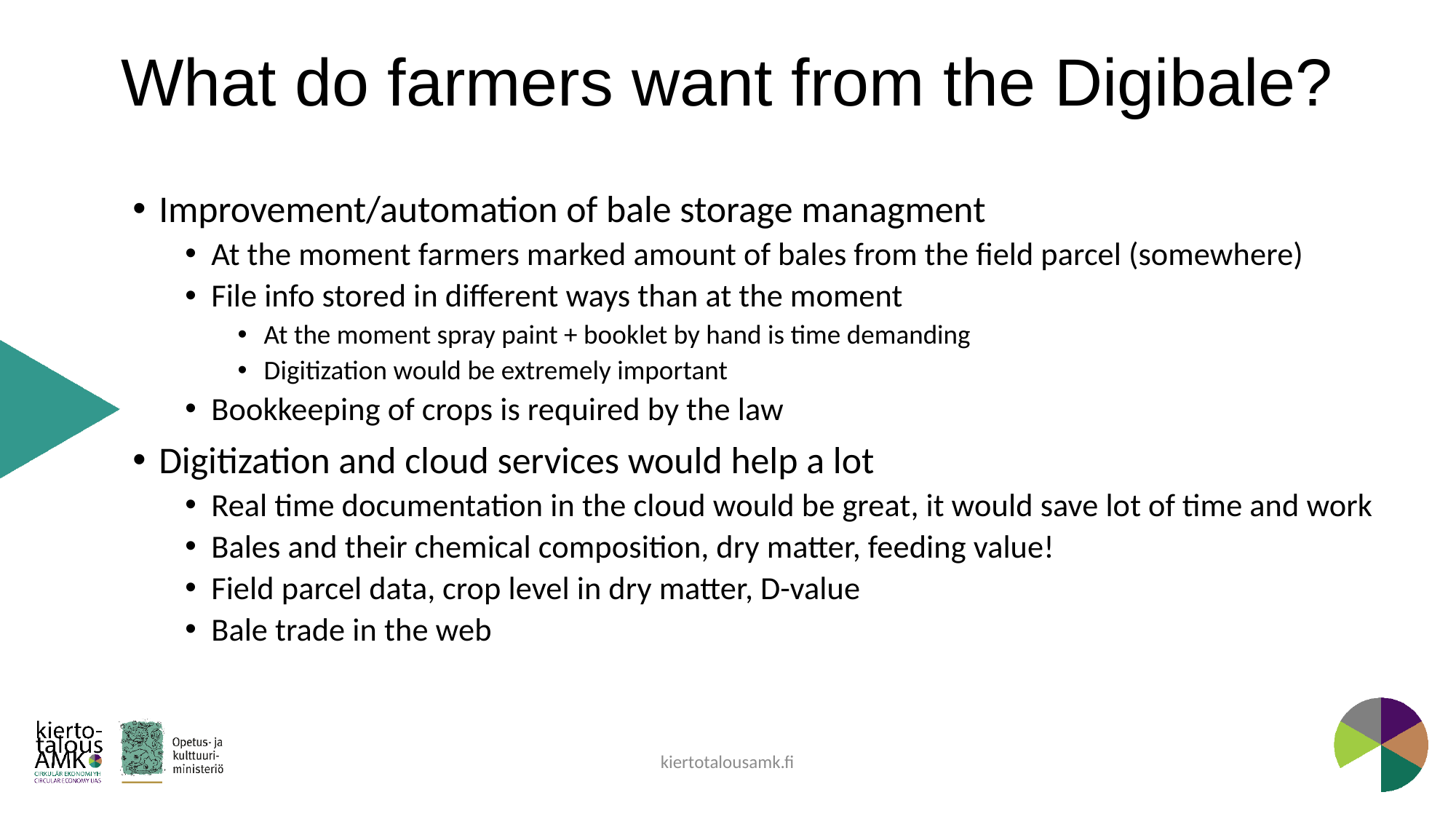

# What do farmers want from the Digibale?
Improvement/automation of bale storage managment
At the moment farmers marked amount of bales from the field parcel (somewhere)
File info stored in different ways than at the moment
At the moment spray paint + booklet by hand is time demanding
Digitization would be extremely important
Bookkeeping of crops is required by the law
Digitization and cloud services would help a lot
Real time documentation in the cloud would be great, it would save lot of time and work
Bales and their chemical composition, dry matter, feeding value!
Field parcel data, crop level in dry matter, D-value
Bale trade in the web
kiertotalousamk.fi